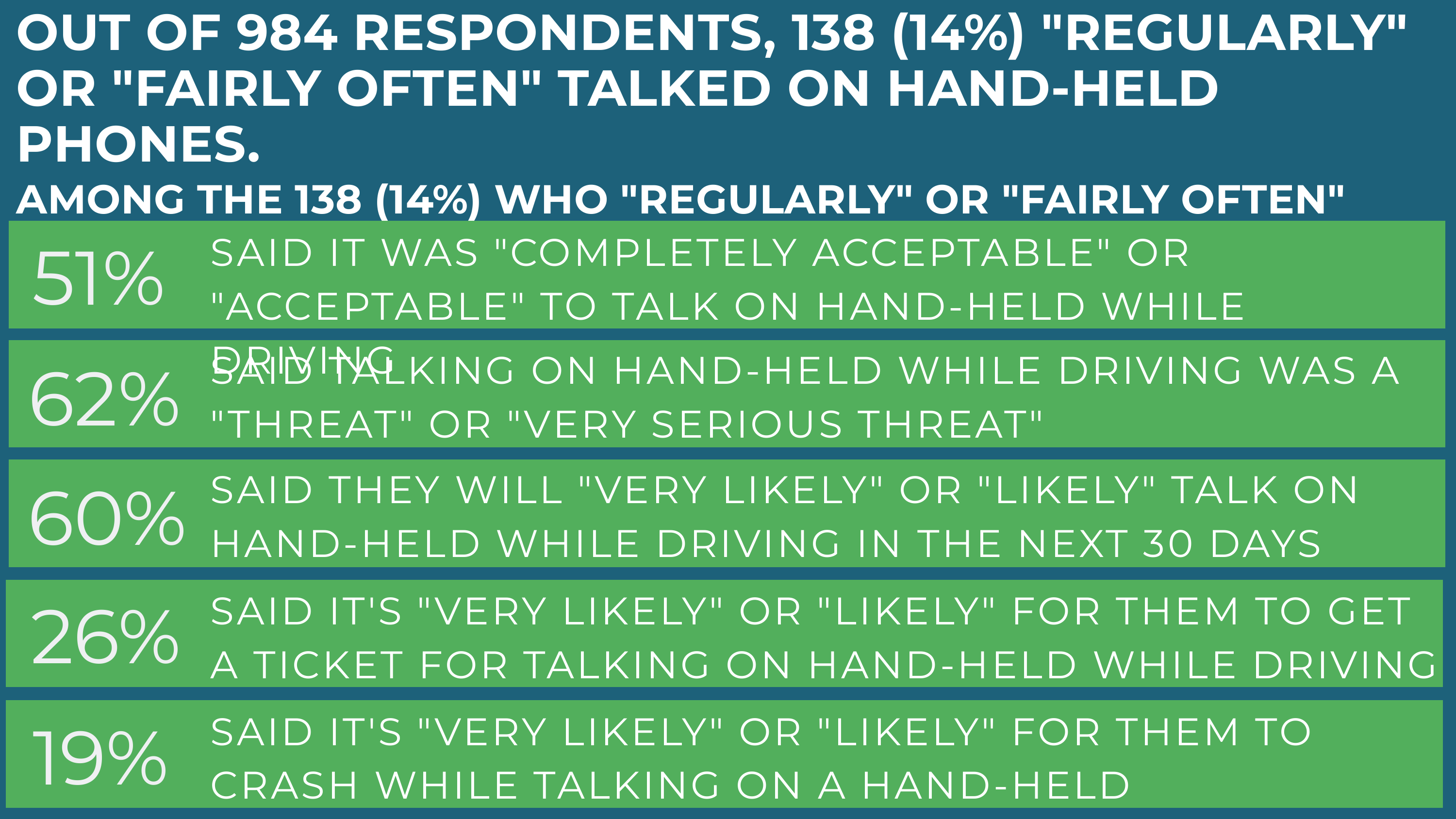

OUT OF 984 RESPONDENTS, 138 (14%) "REGULARLY"
OR "FAIRLY OFTEN" TALKED ON HAND-HELD PHONES.

AMONG THE 138 (14%) WHO "REGULARLY" OR "FAIRLY OFTEN" TALKED ON A HAND-HELD PHONE WHILE DRIVING:
51%
SAID IT WAS "COMPLETELY ACCEPTABLE" OR "ACCEPTABLE" TO TALK ON HAND-HELD WHILE DRIVING

62%
SAID TALKING ON HAND-HELD WHILE DRIVING WAS A "THREAT" OR "VERY SERIOUS THREAT"

60%
SAID THEY WILL "VERY LIKELY" OR "LIKELY" TALK ON HAND-HELD WHILE DRIVING IN THE NEXT 30 DAYS

26%
SAID IT'S "VERY LIKELY" OR "LIKELY" FOR THEM TO GET A TICKET FOR TALKING ON HAND-HELD WHILE DRIVING

19%
SAID IT'S "VERY LIKELY" OR "LIKELY" FOR THEM TO CRASH WHILE TALKING ON A HAND-HELD